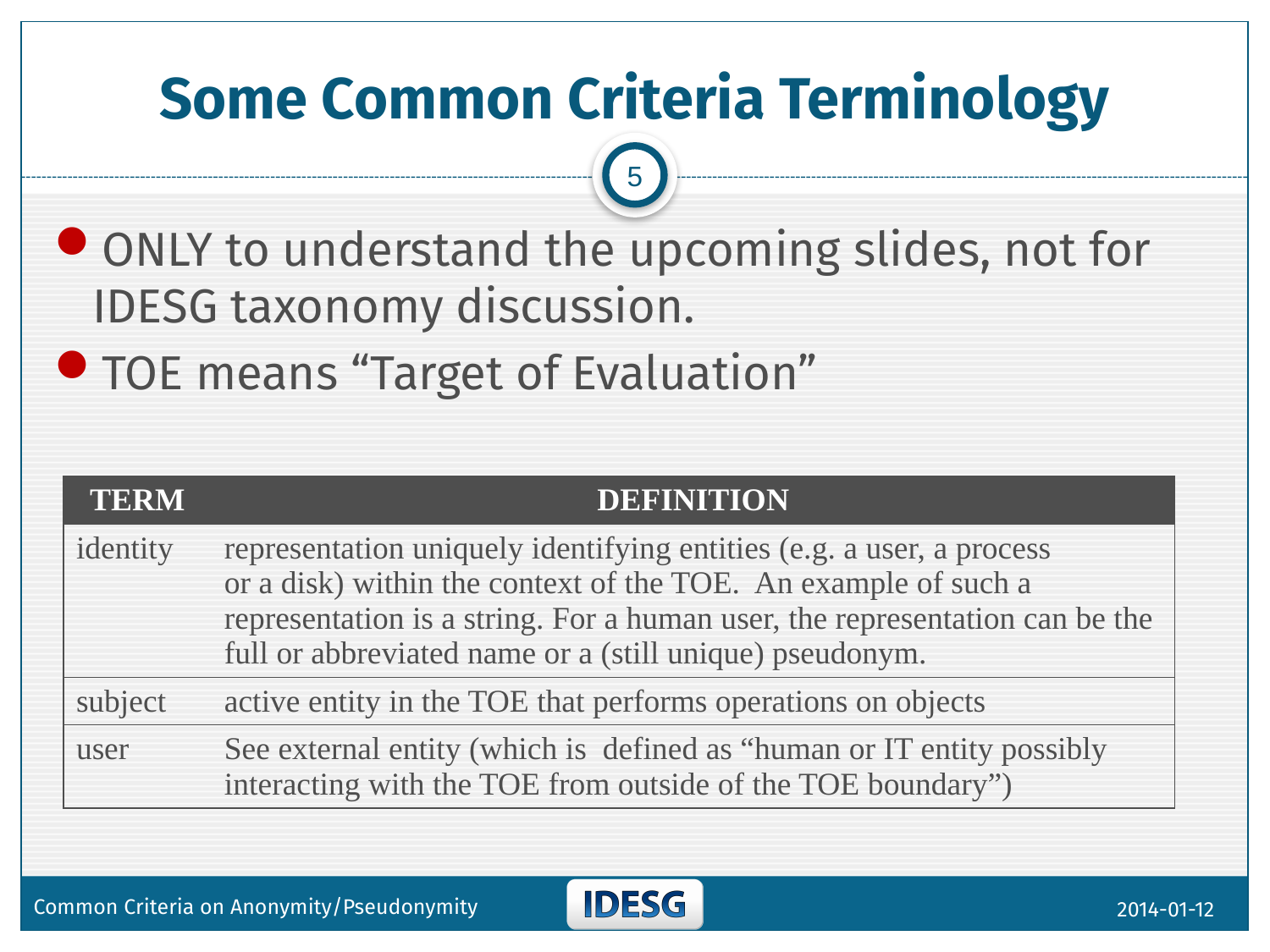

# Some Common Criteria Terminology
5
ONLY to understand the upcoming slides, not for IDESG taxonomy discussion.
TOE means “Target of Evaluation”

| TERM | DEFINITION |
| --- | --- |
| identity | representation uniquely identifying entities (e.g. a user, a process or a disk) within the context of the TOE. An example of such a representation is a string. For a human user, the representation can be the full or abbreviated name or a (still unique) pseudonym. |
| subject | active entity in the TOE that performs operations on objects |
| user | See external entity (which is defined as “human or IT entity possibly interacting with the TOE from outside of the TOE boundary”) |
Common Criteria on Anonymity/Pseudonymity
2014-01-12